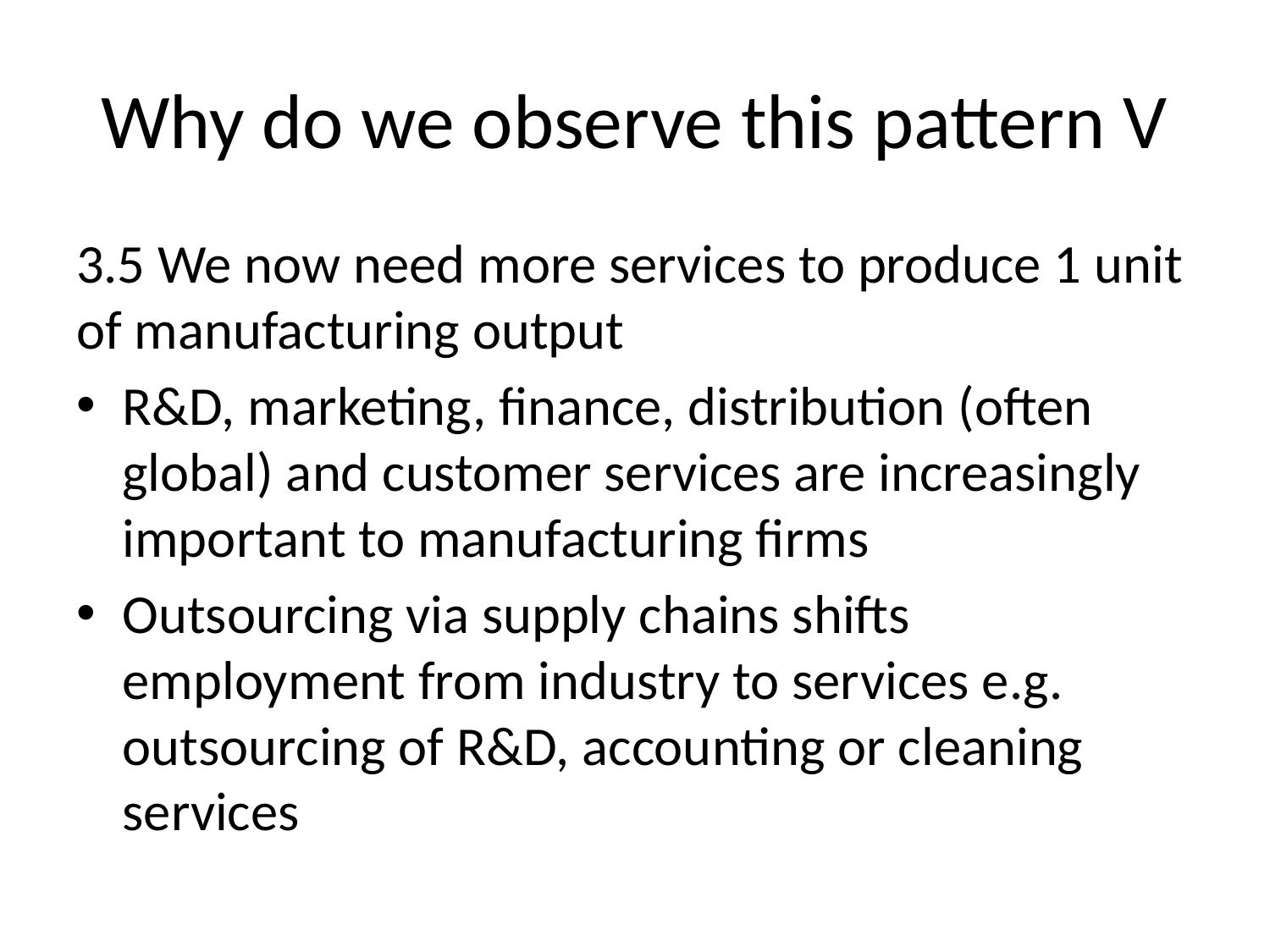

# Why do we observe this pattern V
3.5 We now need more services to produce 1 unit of manufacturing output
R&D, marketing, finance, distribution (often global) and customer services are increasingly important to manufacturing firms
Outsourcing via supply chains shifts employment from industry to services e.g. outsourcing of R&D, accounting or cleaning services